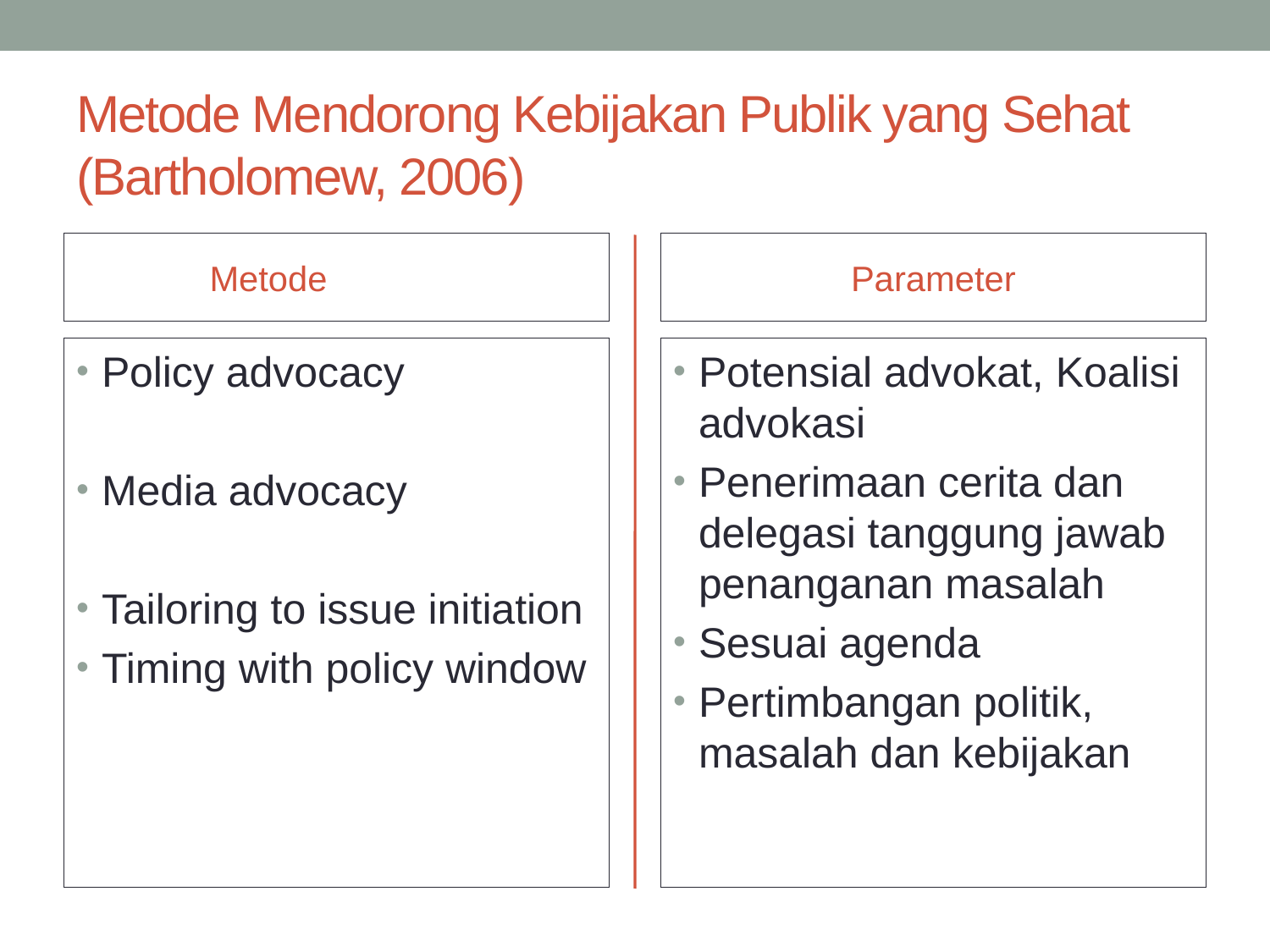

# Metode Mendorong Kebijakan Publik yang Sehat (Bartholomew, 2006)
Metode
Parameter
Policy advocacy

Media advocacy

Tailoring to issue initiation
Timing with policy window
Potensial advokat, Koalisi advokasi
Penerimaan cerita dan delegasi tanggung jawab penanganan masalah
Sesuai agenda
Pertimbangan politik, masalah dan kebijakan